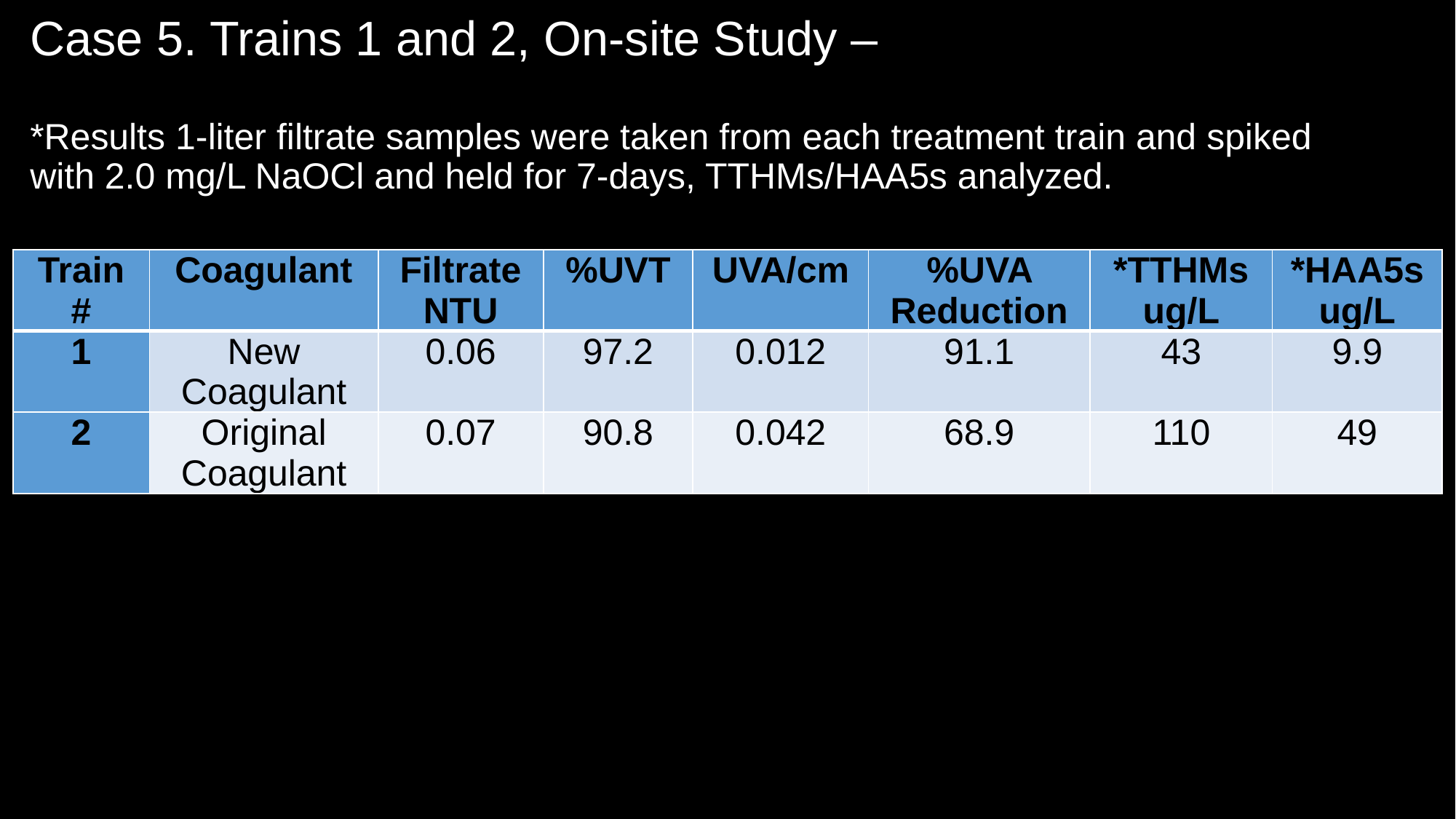

# Case 5. Trains 1 and 2, On-site Study – *Results 1-liter filtrate samples were taken from each treatment train and spiked with 2.0 mg/L NaOCl and held for 7-days, TTHMs/HAA5s analyzed.
| Train # | Coagulant | Filtrate NTU | %UVT | UVA/cm | %UVA Reduction | \*TTHMs ug/L | \*HAA5s ug/L |
| --- | --- | --- | --- | --- | --- | --- | --- |
| 1 | New Coagulant | 0.06 | 97.2 | 0.012 | 91.1 | 43 | 9.9 |
| 2 | Original Coagulant | 0.07 | 90.8 | 0.042 | 68.9 | 110 | 49 |